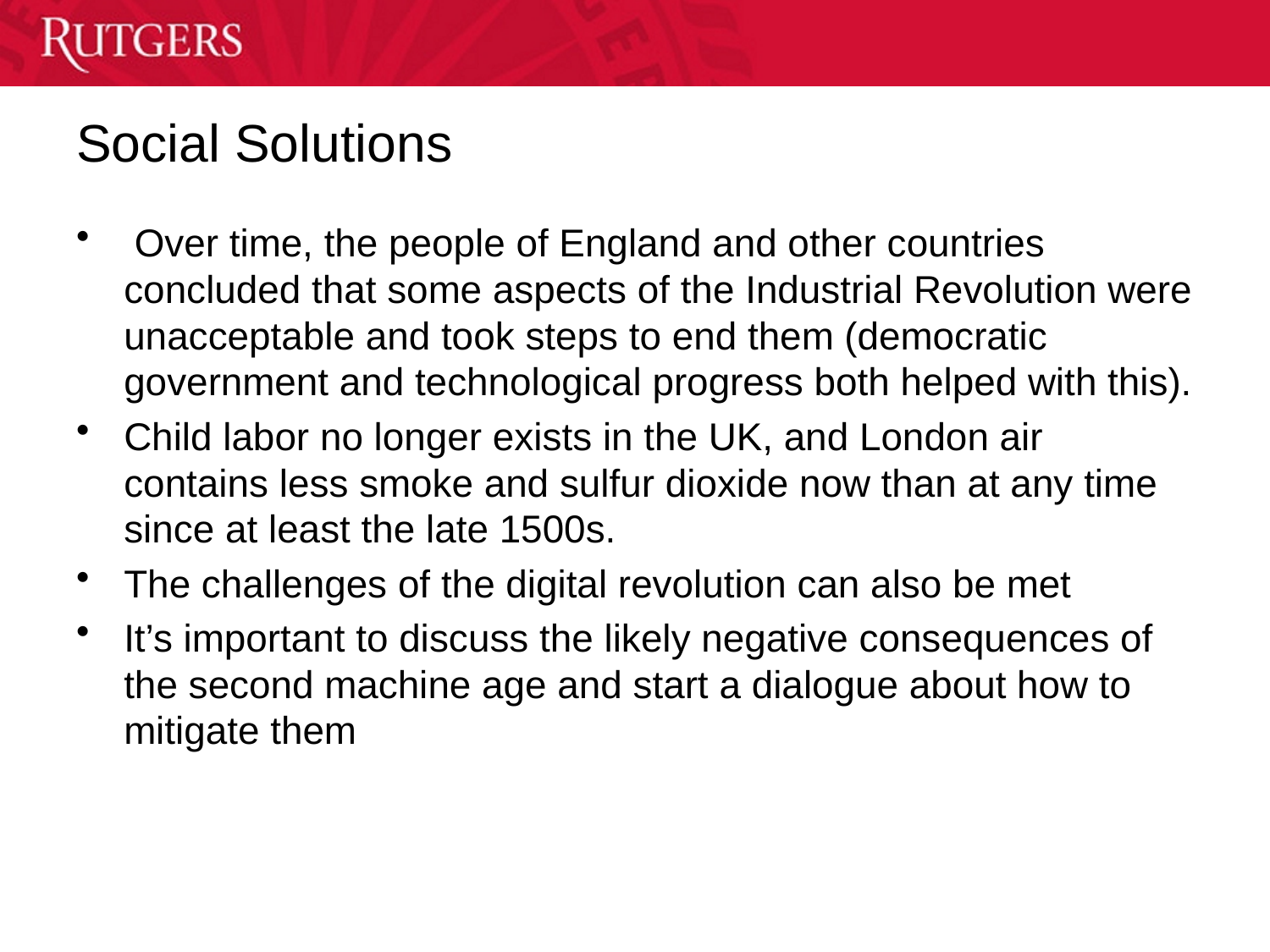

# Social Solutions
 Over time, the people of England and other countries concluded that some aspects of the Industrial Revolution were unacceptable and took steps to end them (democratic government and technological progress both helped with this).
Child labor no longer exists in the UK, and London air contains less smoke and sulfur dioxide now than at any time since at least the late 1500s.
The challenges of the digital revolution can also be met
It’s important to discuss the likely negative consequences of the second machine age and start a dialogue about how to mitigate them